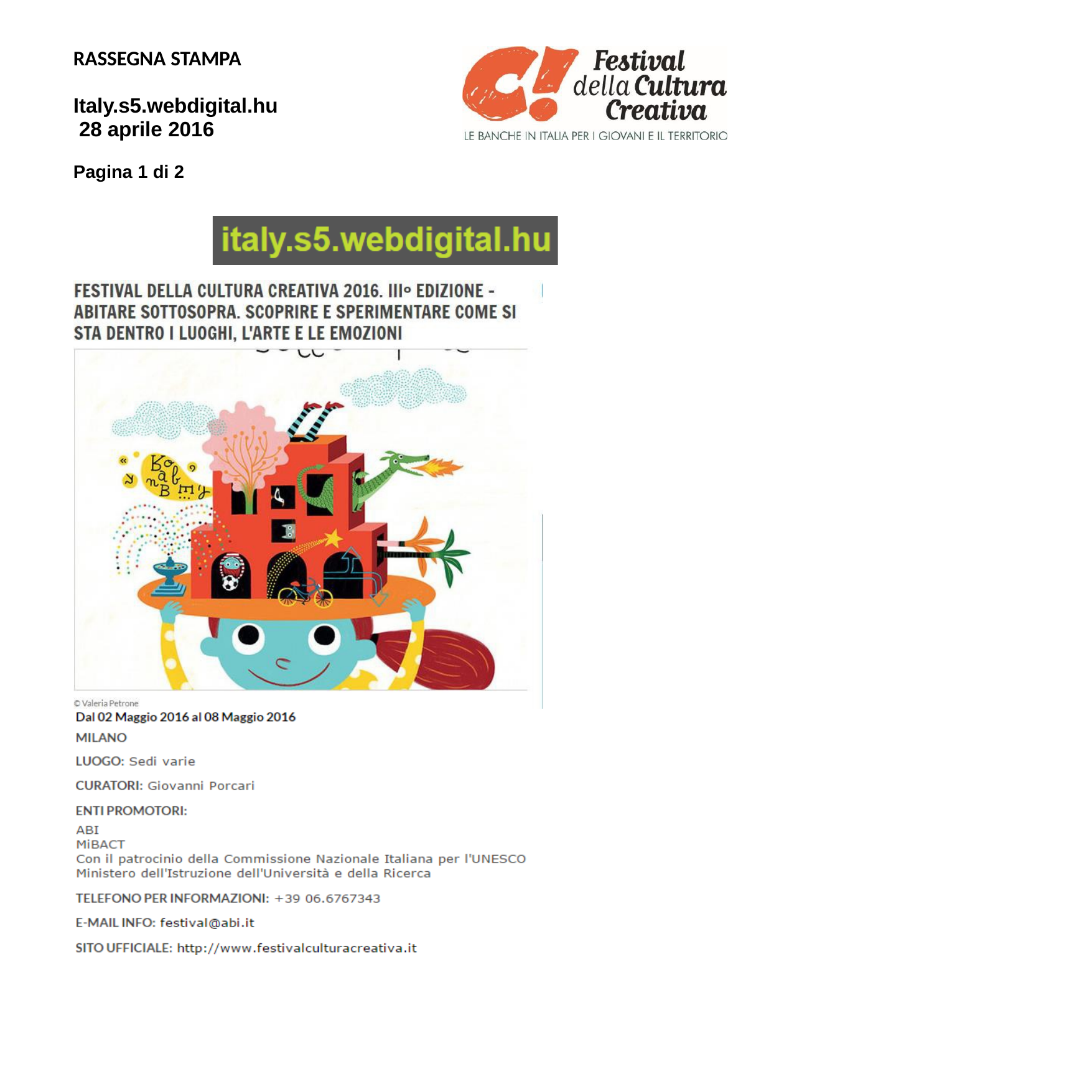

RASSEGNA STAMPA

Italy.s5.webdigital.hu  28 aprile 2016
Pagina 1 di 2